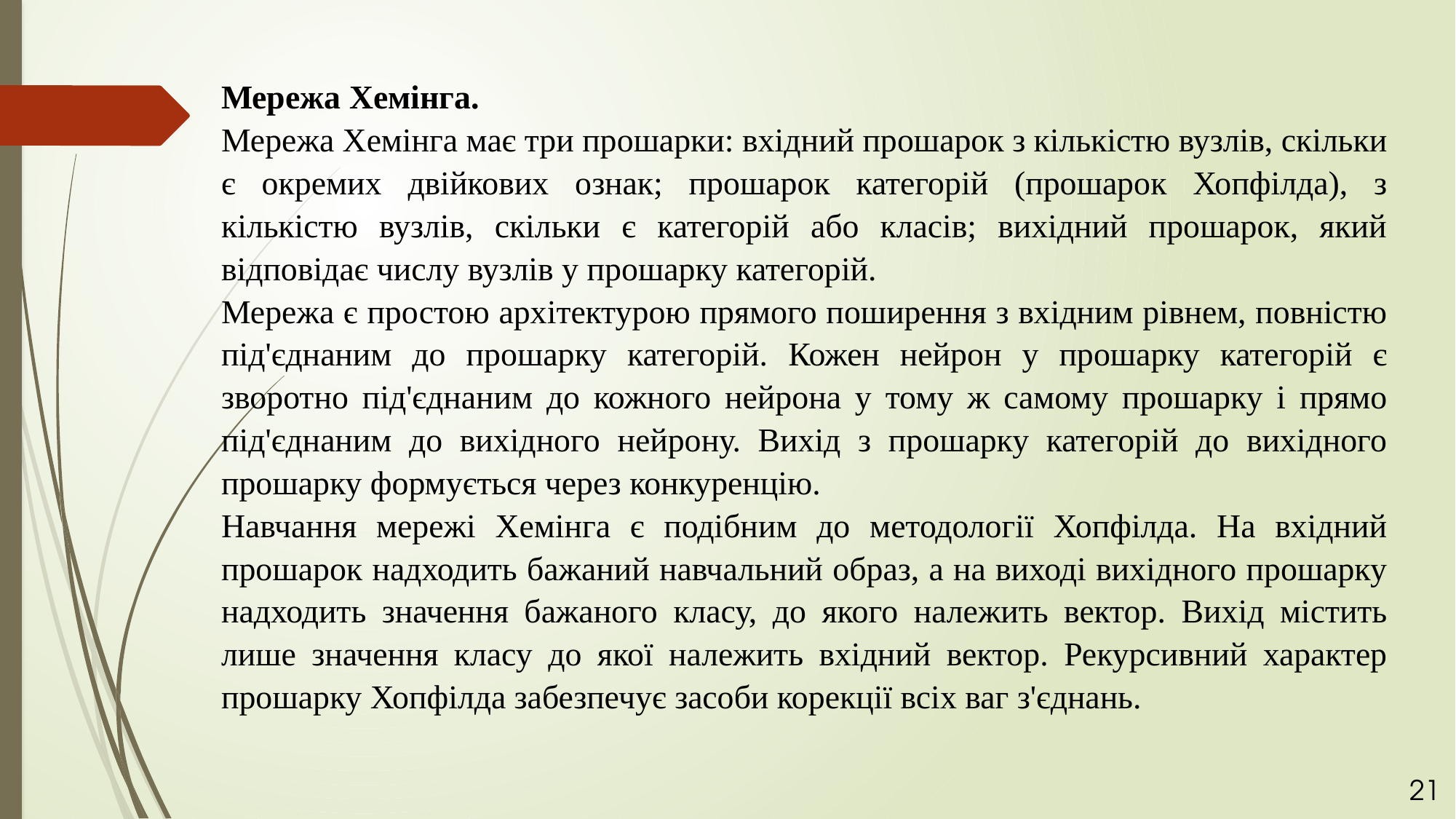

Мережа Хемінга.
Мережа Хемінга має три прошарки: вхідний прошарок з кількістю вузлів, скільки є окремих двійкових ознак; прошарок категорій (прошарок Хопфілда), з кількістю вузлів, скільки є категорій або класів; вихідний прошарок, який відповідає числу вузлів у прошарку категорій.
Мережа є простою архітектурою прямого поширення з вхідним рівнем, повністю під'єднаним до прошарку категорій. Кожен нейрон у прошарку категорій є зворотно під'єднаним до кожного нейрона у тому ж самому прошарку і прямо під'єднаним до вихідного нейрону. Вихід з прошарку категорій до вихідного прошарку формується через конкуренцію.
Навчання мережі Хемінга є подібним до методології Хопфілда. На вхідний прошарок надходить бажаний навчальний образ, а на виході вихідного прошарку надходить значення бажаного класу, до якого належить вектор. Вихід містить лише значення класу до якої належить вхідний вектор. Рекурсивний характер прошарку Хопфілда забезпечує засоби корекції всіх ваг з'єднань.
21